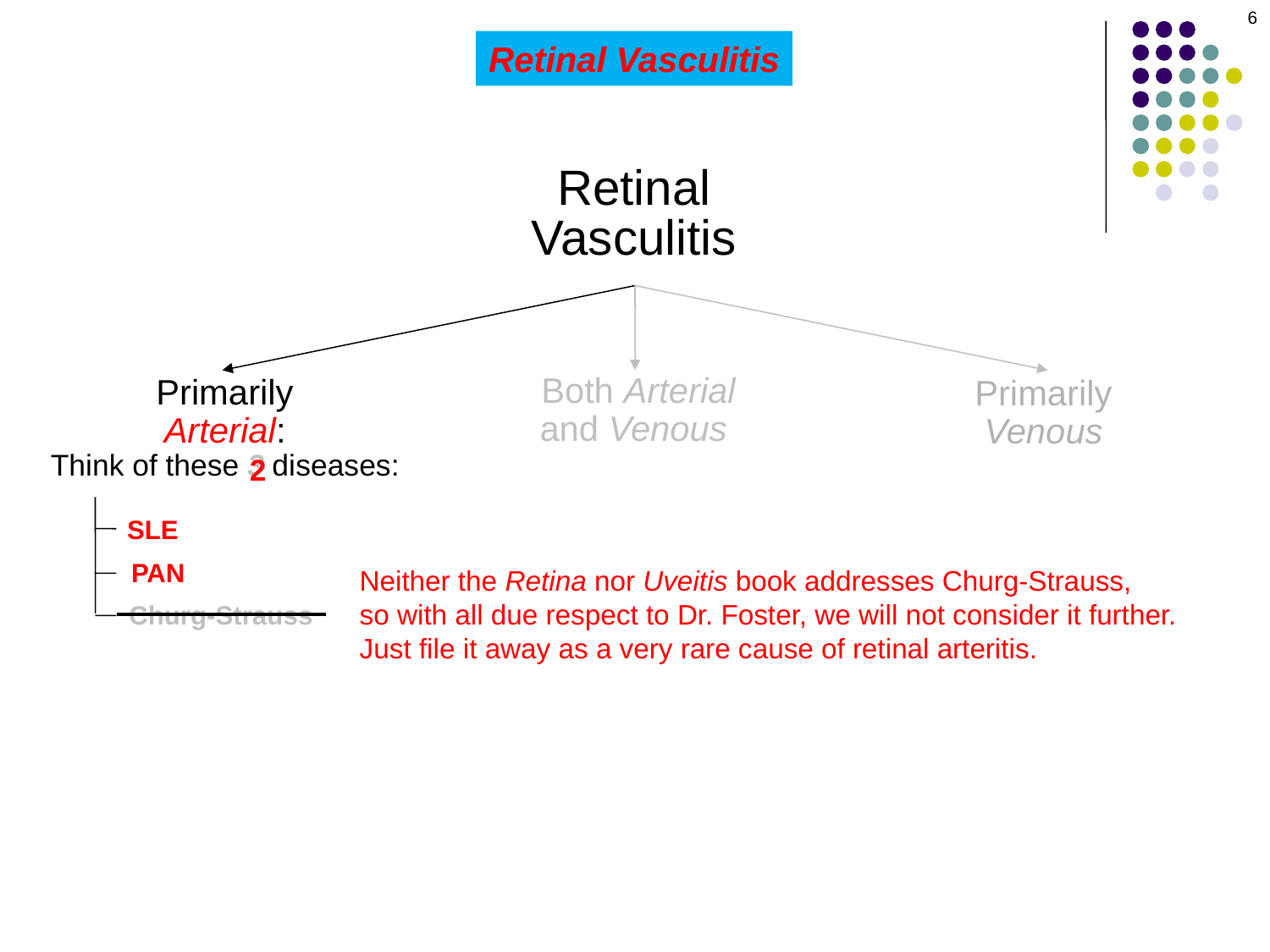

6
Retinal Vasculitis
Retinal
Vasculitis

Both Arterial
and Venous:
Think of these 3 diseases:
Primarily
Arterial:
Think of these 3 diseases:
Primarily
Venous
2

SLE

PAN
Neither the Retina nor Uveitis book addresses Churg-Strauss,
so with all due respect to Dr. Foster, we will not consider it further. Just file it away as a very rare cause of retinal arteritis.

Churg-Strauss